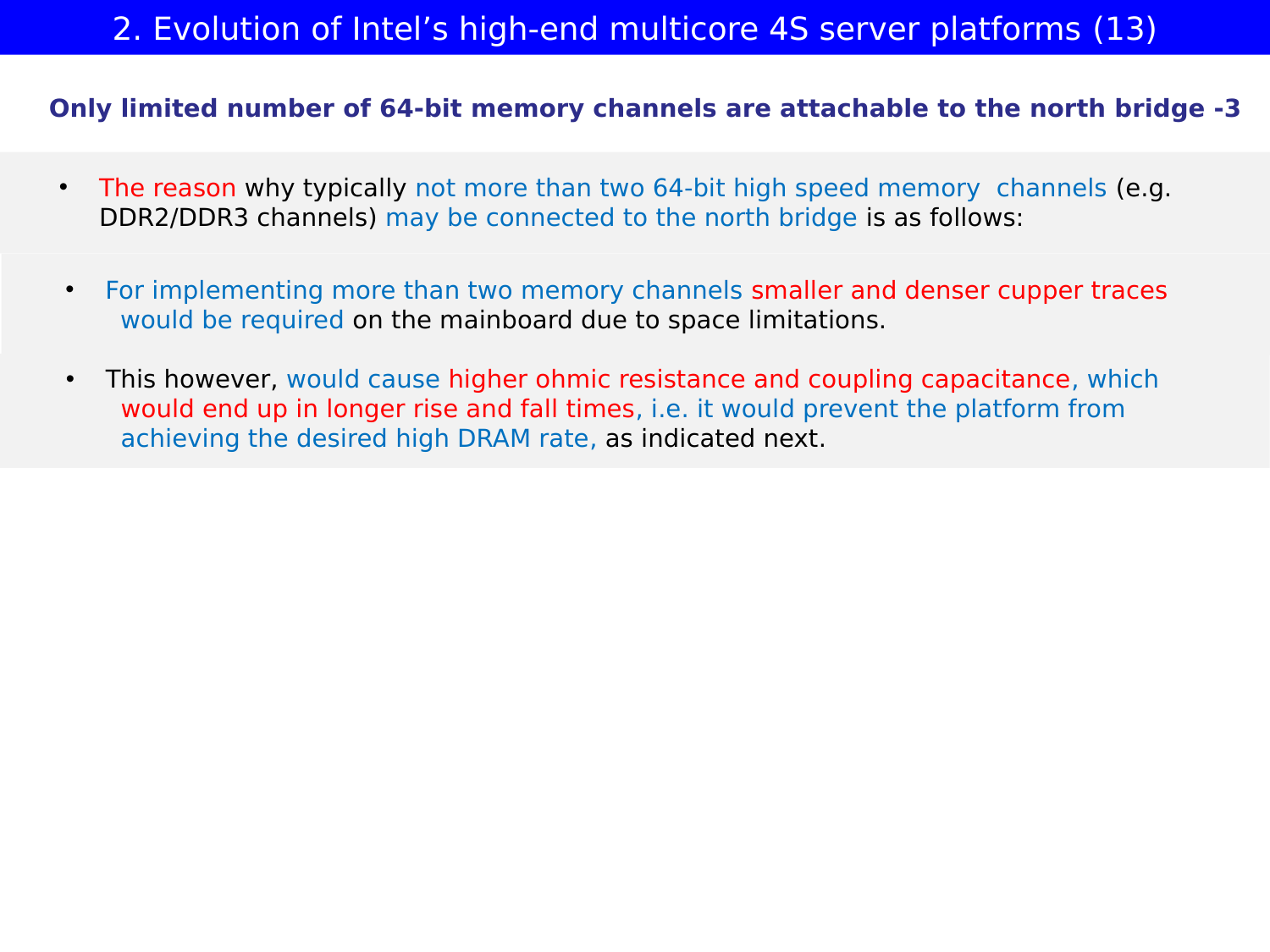

# 2. Evolution of Intel’s high-end multicore 4S server platforms (13)
Only limited number of 64-bit memory channels are attachable to the north bridge -3

The reason why typically not more than two 64-bit high speed memory  channels (e.g. DDR2/DDR3 channels) may be connected to the north bridge is as follows:

For implementing more than two memory channels smaller and denser cupper traces
       would be required on the mainboard due to space limitations.

This however, would cause higher ohmic resistance and coupling capacitance, which
       would end up in longer rise and fall times, i.e. it would prevent the platform from
       achieving the desired high DRAM rate, as indicated next.